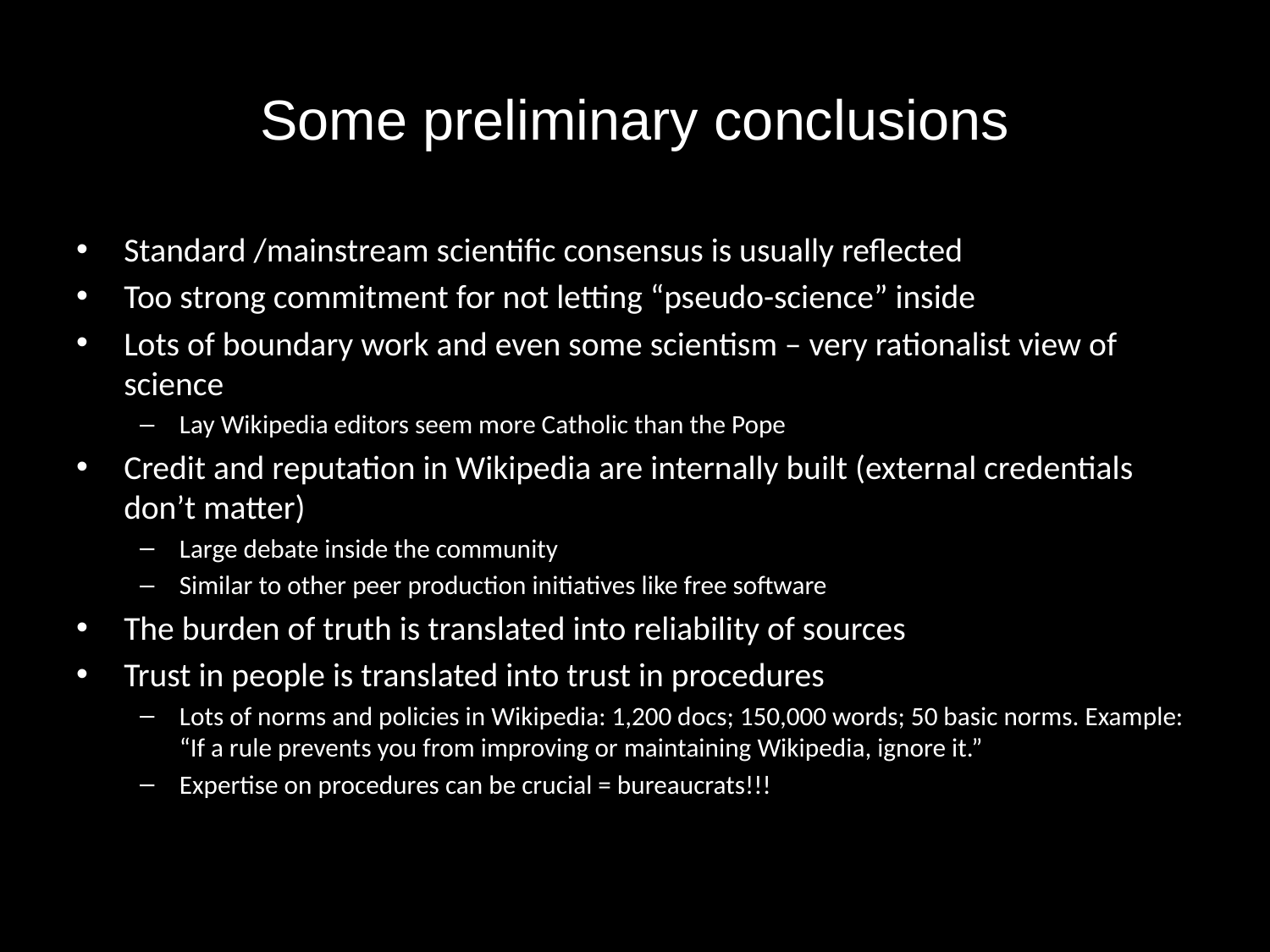

# Some preliminary conclusions
Standard /mainstream scientific consensus is usually reflected
Too strong commitment for not letting “pseudo-science” inside
Lots of boundary work and even some scientism – very rationalist view of science
Lay Wikipedia editors seem more Catholic than the Pope
Credit and reputation in Wikipedia are internally built (external credentials don’t matter)
Large debate inside the community
Similar to other peer production initiatives like free software
The burden of truth is translated into reliability of sources
Trust in people is translated into trust in procedures
Lots of norms and policies in Wikipedia: 1,200 docs; 150,000 words; 50 basic norms. Example: “If a rule prevents you from improving or maintaining Wikipedia, ignore it.”
Expertise on procedures can be crucial = bureaucrats!!!